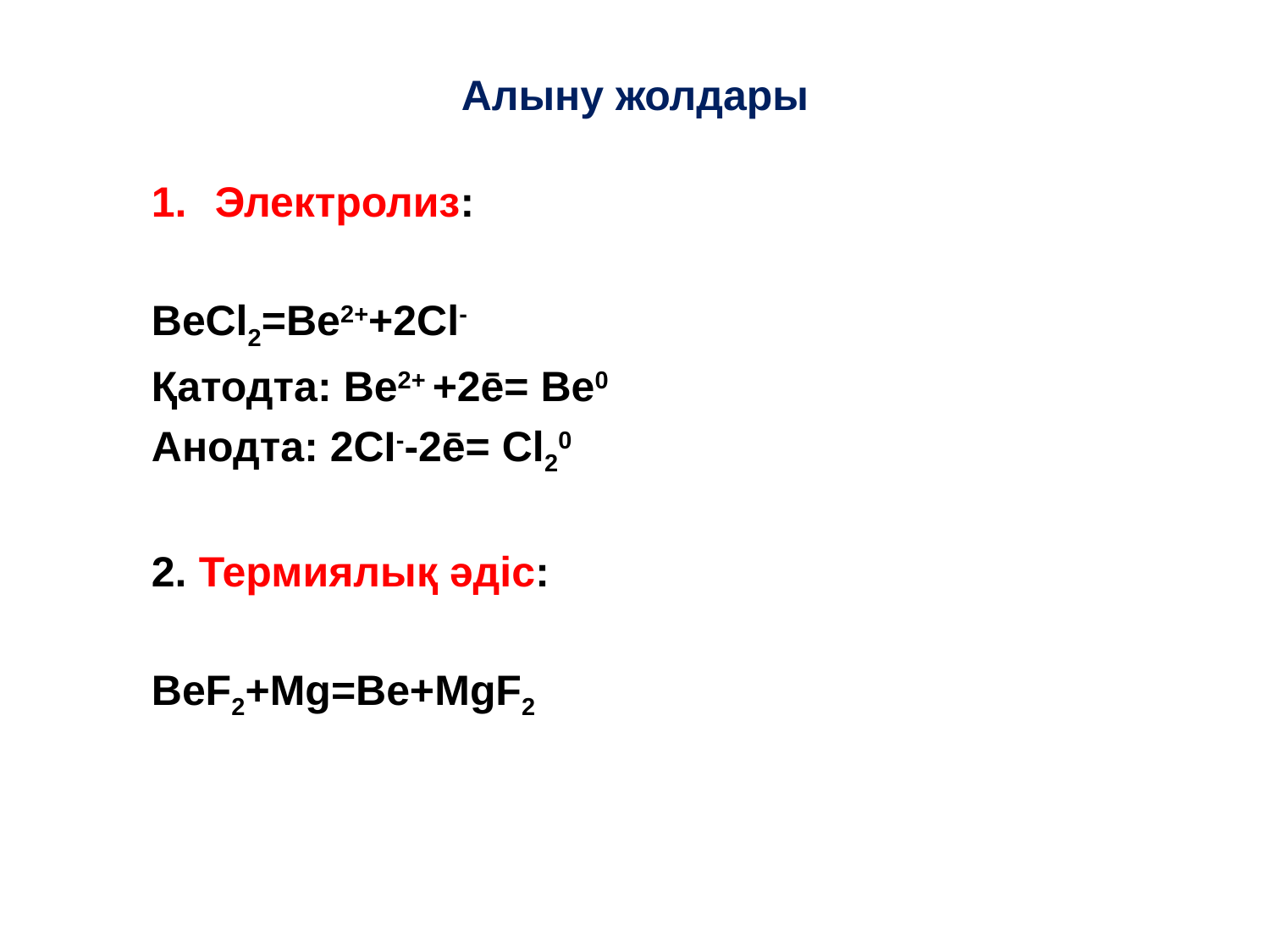

# Алыну жолдары
Электролиз:

BeCl2=Be2++2Cl-
Қатодта: Be2+ +2ē= Ве0
Анодта: 2CI--2ē= Cl20

2. Термиялық әдіс:

BeF2+Mg=Be+MgF2